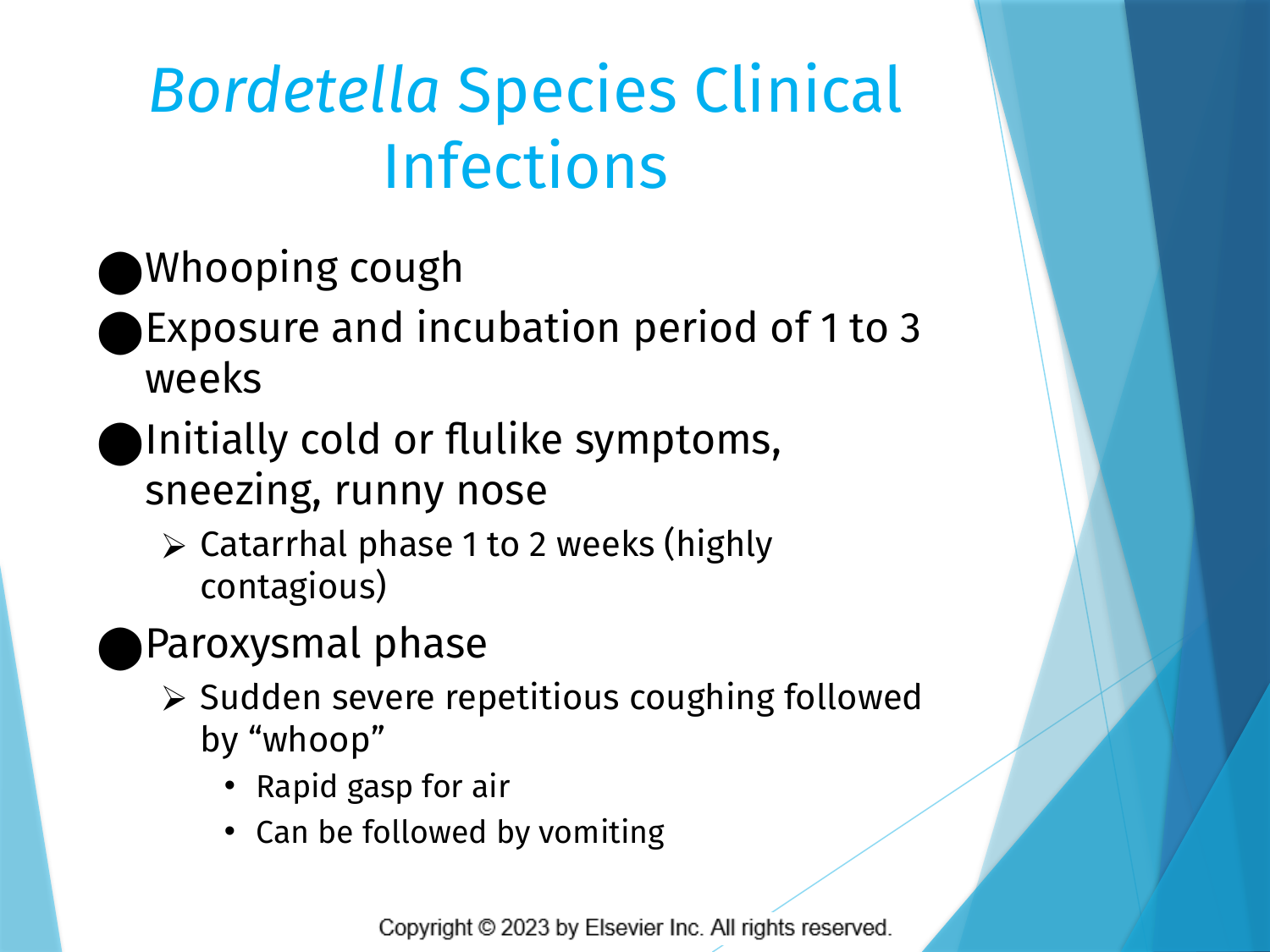

# Bordetella Species Clinical Infections
Whooping cough
Exposure and incubation period of 1 to 3 weeks
Initially cold or flulike symptoms, sneezing, runny nose
Catarrhal phase 1 to 2 weeks (highly contagious)
Paroxysmal phase
Sudden severe repetitious coughing followed by “whoop”
Rapid gasp for air
Can be followed by vomiting